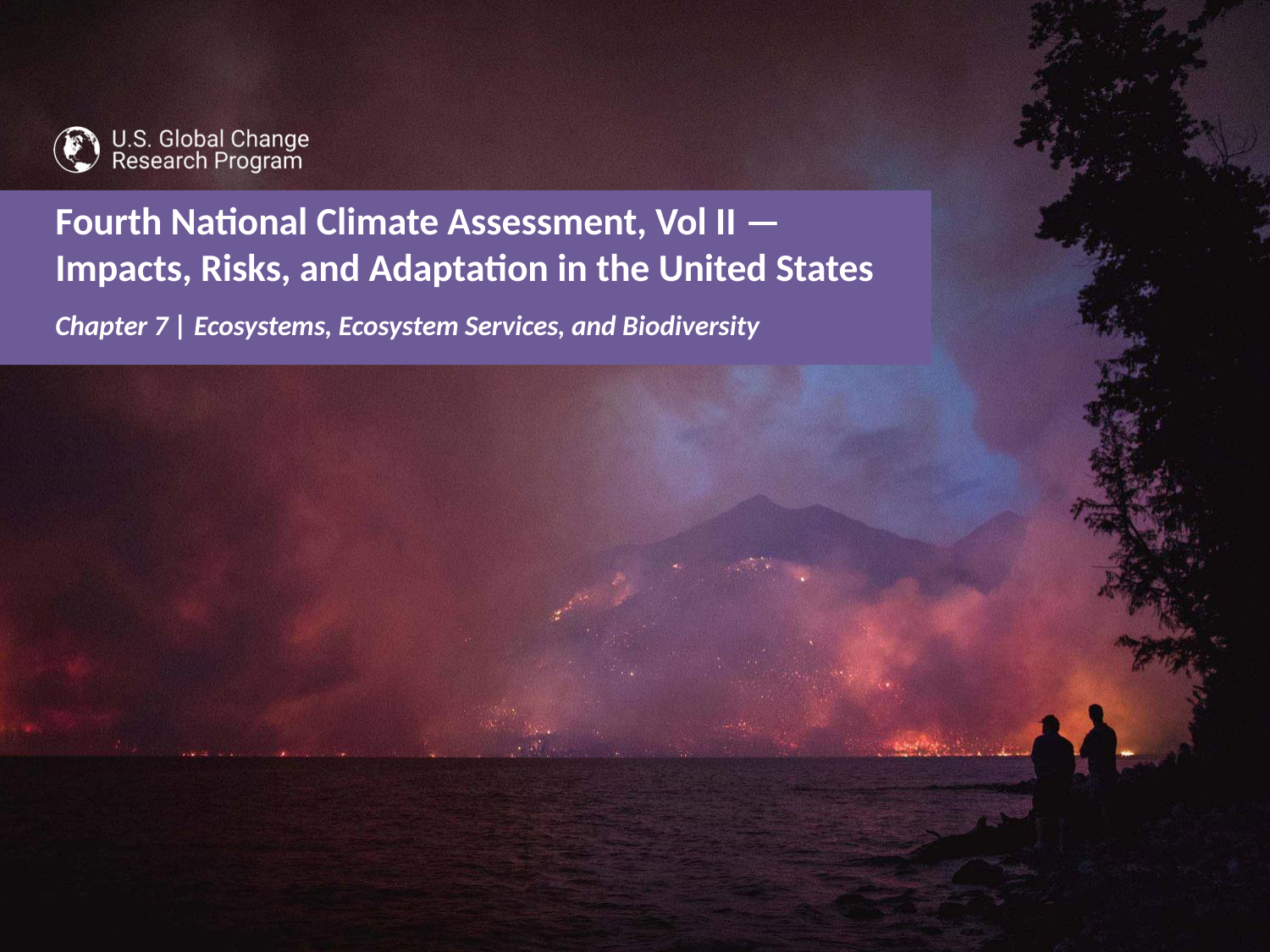

Chapter 7 | Ecosystems, Ecosystem Services, and Biodiversity